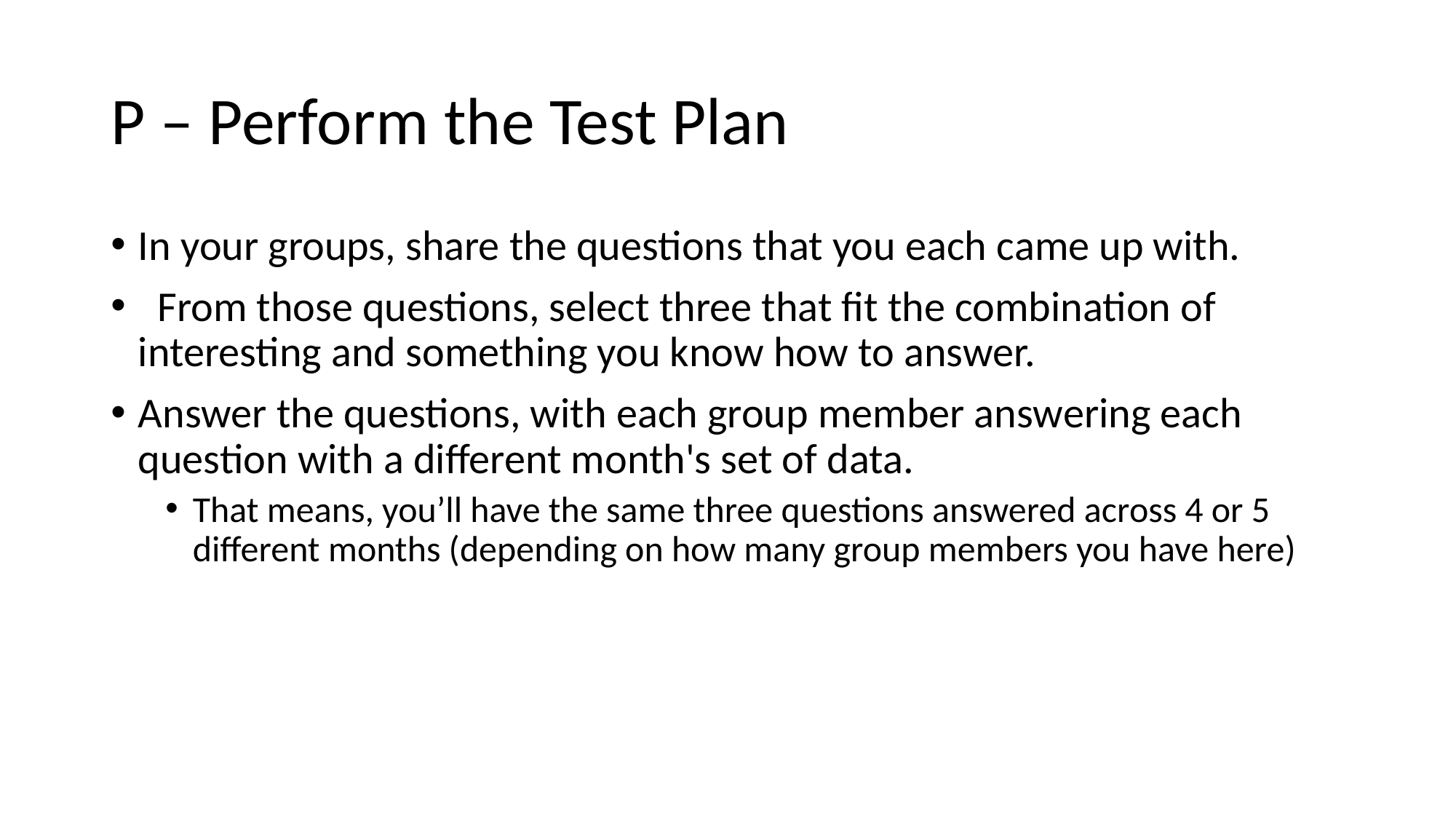

# P – Perform the Test Plan
In your groups, share the questions that you each came up with.
  From those questions, select three that fit the combination of interesting and something you know how to answer.
Answer the questions, with each group member answering each question with a different month's set of data.
That means, you’ll have the same three questions answered across 4 or 5 different months (depending on how many group members you have here)